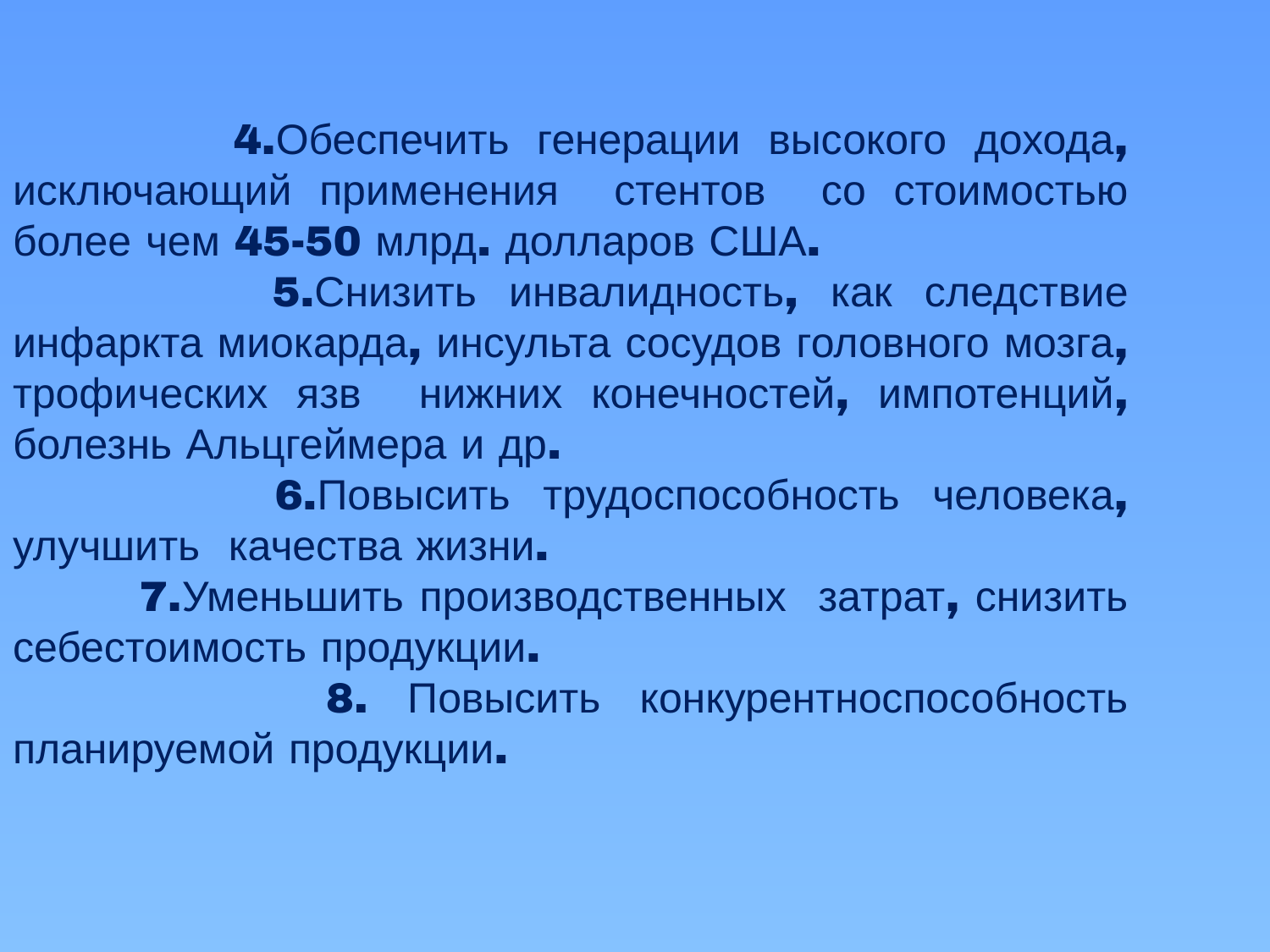

4.Обеспечить генерации высокого дохода, исключающий применения  стентов  со стоимостью более чем 45-50 млрд. долларов США.
        5.Снизить инвалидность, как следствие инфаркта миокарда, инсульта сосудов головного мозга, трофических язв  нижних конечностей, импотенций, болезнь Альцгеймера и др.
        6.Повысить трудоспособность человека, улучшить  качества жизни.
        7.Уменьшить производственных  затрат, снизить себестоимость продукции.
        8. Повысить конкурентноспособность планируемой продукции.